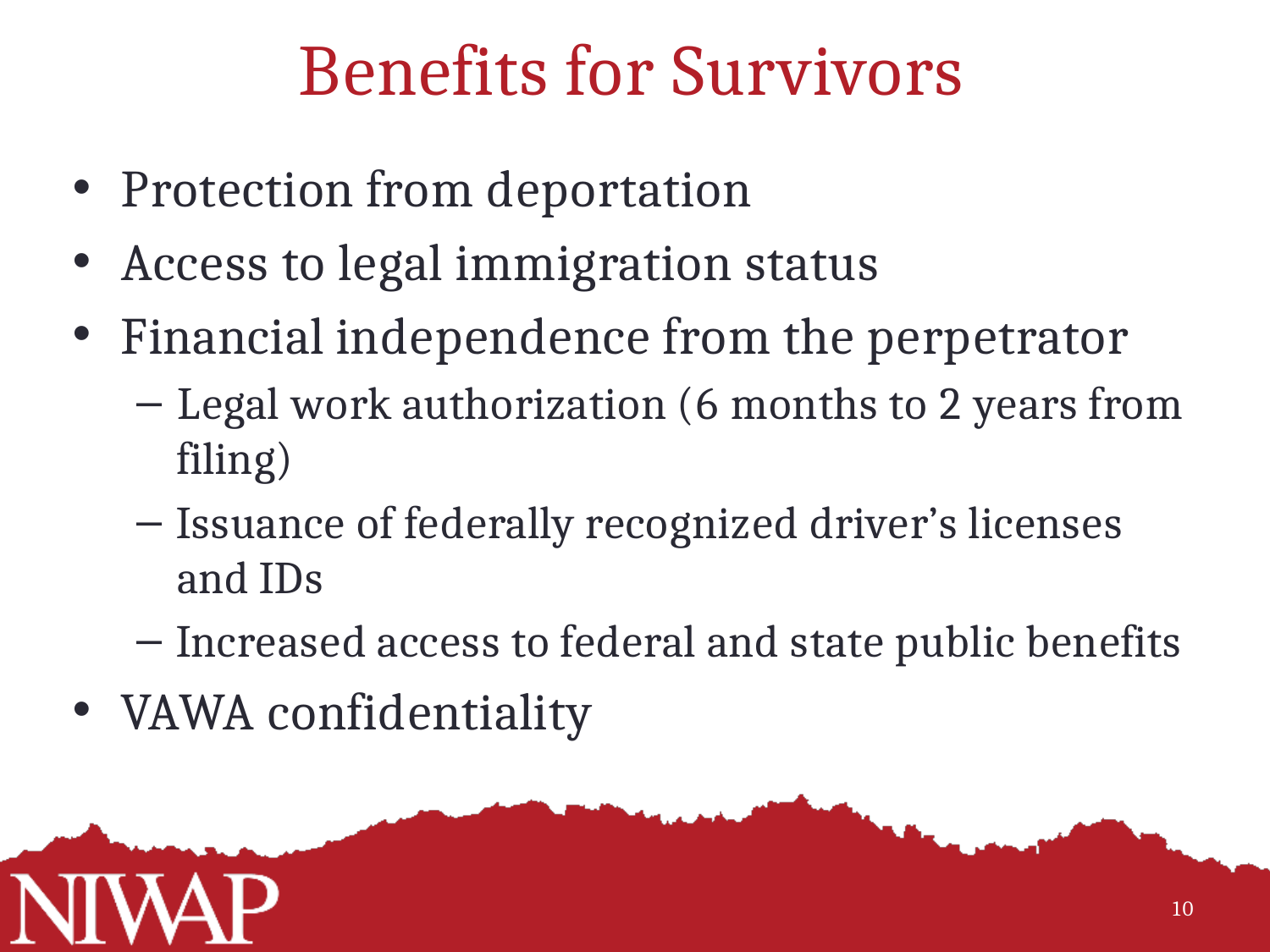

# Benefits for Survivors
Protection from deportation
Access to legal immigration status
Financial independence from the perpetrator
Legal work authorization (6 months to 2 years from filing)
Issuance of federally recognized driver’s licenses and IDs
Increased access to federal and state public benefits
VAWA confidentiality

10